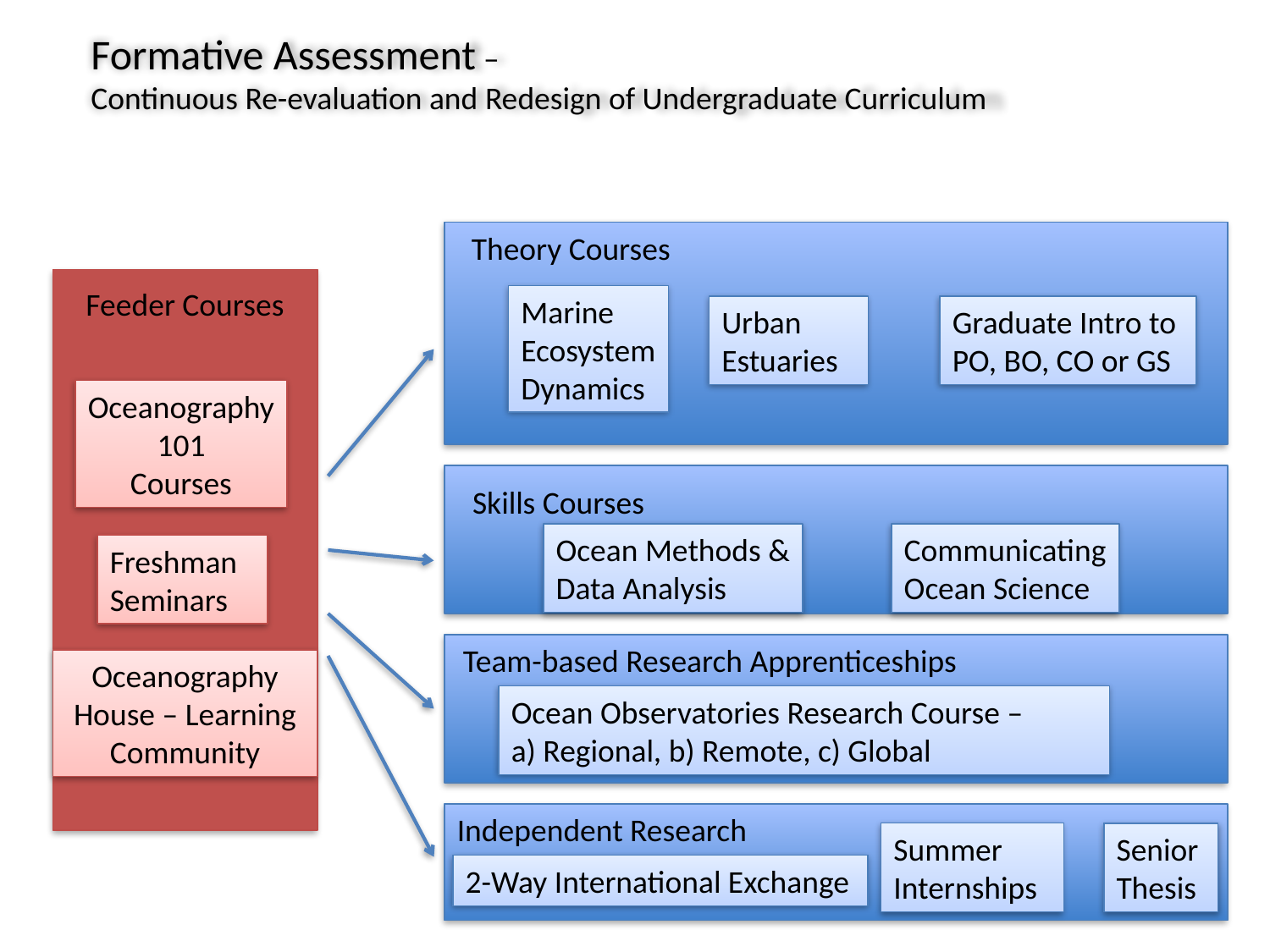

Formative Assessment –
Continuous Re-evaluation and Redesign of Undergraduate Curriculum

Theory Courses

Feeder Courses
Marine
Ecosystem
Dynamics
Urban
Estuaries
Graduate Intro to
PO, BO, CO or GS
Oceanography
101
Courses

Skills Courses
Ocean Methods &
Data Analysis
Communicating
Ocean Science
Freshman
Seminars

Team-based Research Apprenticeships
Oceanography
House – Learning Community
Ocean Observatories Research Course –
a) Regional, b) Remote, c) Global

Independent Research
Summer
Internships
Senior
Thesis
2-Way International Exchange